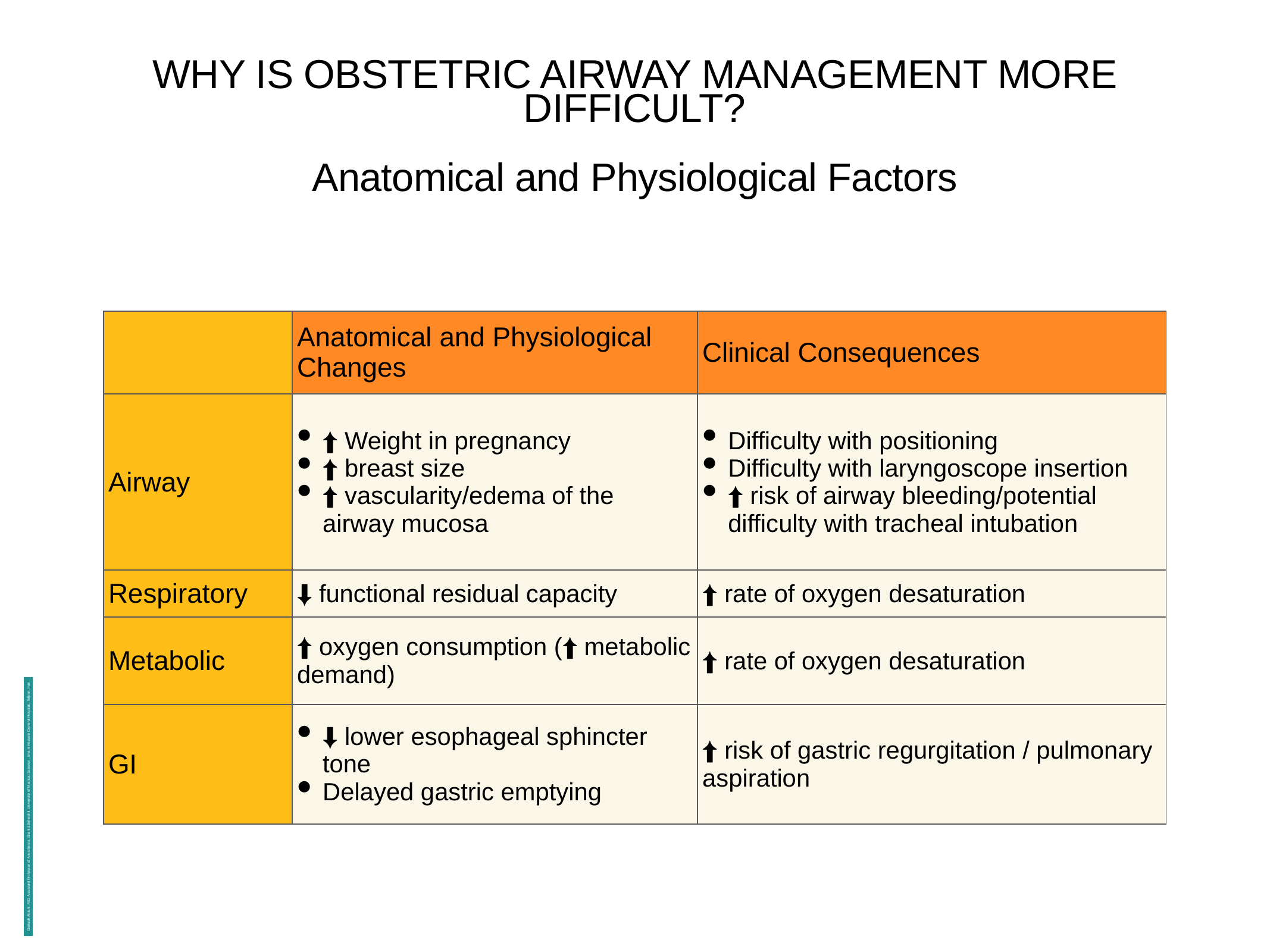

# WHY IS OBSTETRIC AIRWAY MANAGEMENT MORE DIFFICULT?
Anatomical and Physiological Factors
|  | Anatomical and Physiological Changes | Clinical Consequences |
| --- | --- | --- |
| Airway | ⬆︎ Weight in pregnancy ⬆︎ breast size ⬆︎ vascularity/edema of the airway mucosa | Difficulty with positioning Difficulty with laryngoscope insertion ⬆︎ risk of airway bleeding/potential difficulty with tracheal intubation |
| Respiratory | ⬇︎ functional residual capacity | ⬆︎ rate of oxygen desaturation |
| Metabolic | ⬆︎ oxygen consumption (⬆︎ metabolic demand) | ⬆︎ rate of oxygen desaturation |
| GI | ⬇︎ lower esophageal sphincter tone Delayed gastric emptying | ⬆︎ risk of gastric regurgitation / pulmonary aspiration |